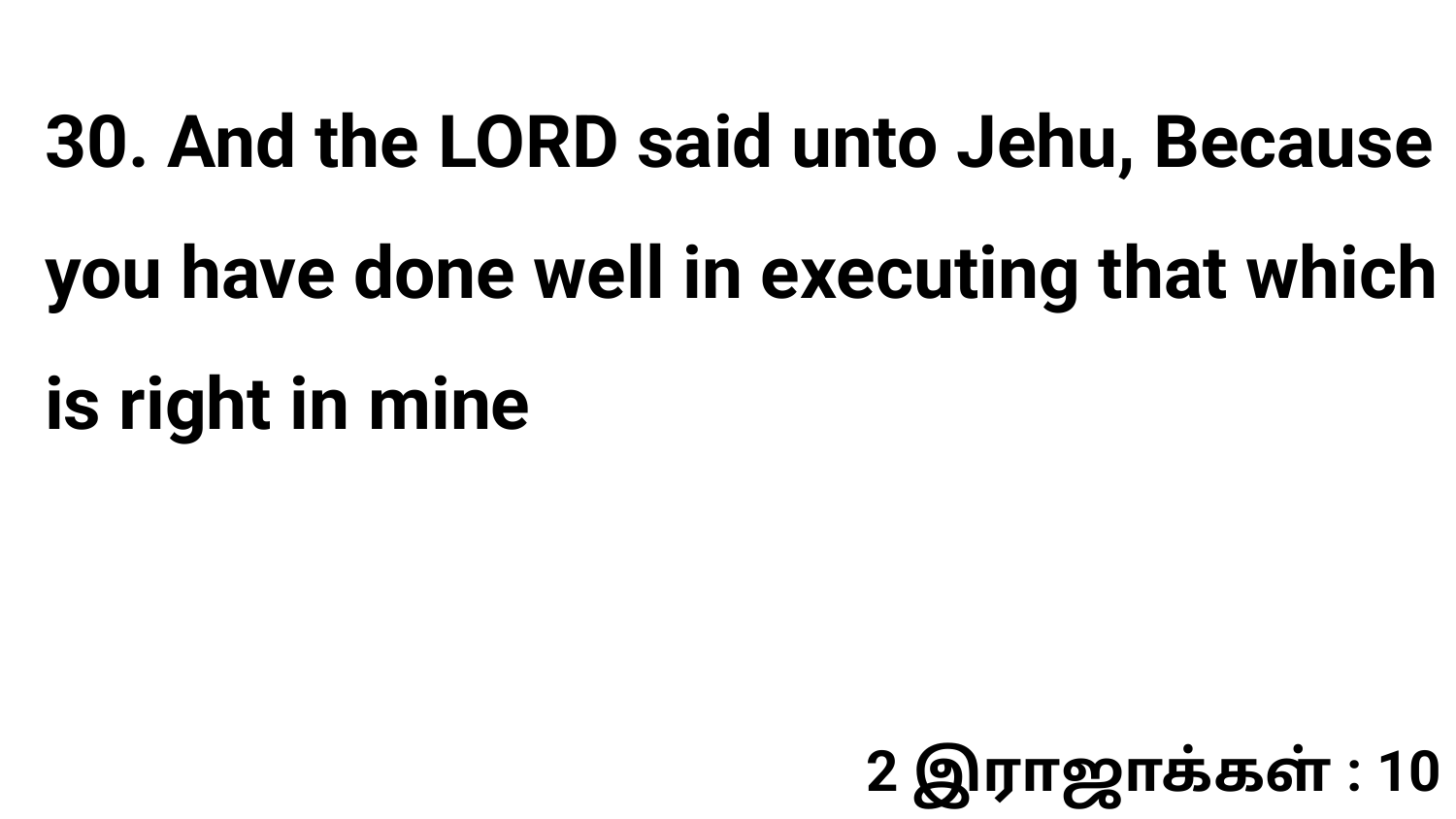

30. And the LORD said unto Jehu, Because you have done well in executing that which is right in mine
2 இராஜாக்கள் : 10